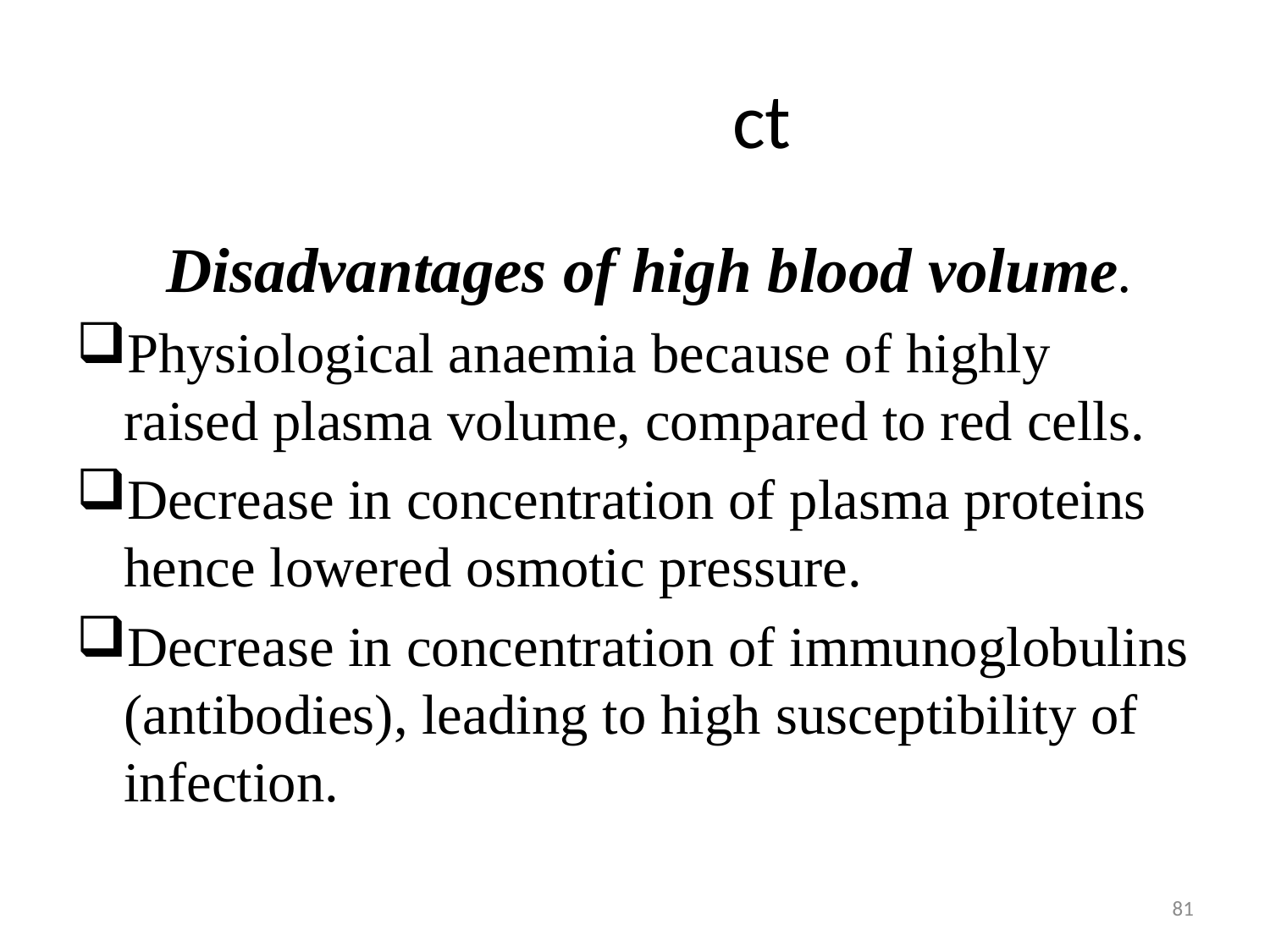

# ct
	   Disadvantages of high blood volume.
Physiological anaemia because of highly raised plasma volume, compared to red cells.
Decrease in concentration of plasma proteins hence lowered osmotic pressure.
Decrease in concentration of immunoglobulins (antibodies), leading to high susceptibility of infection.

81